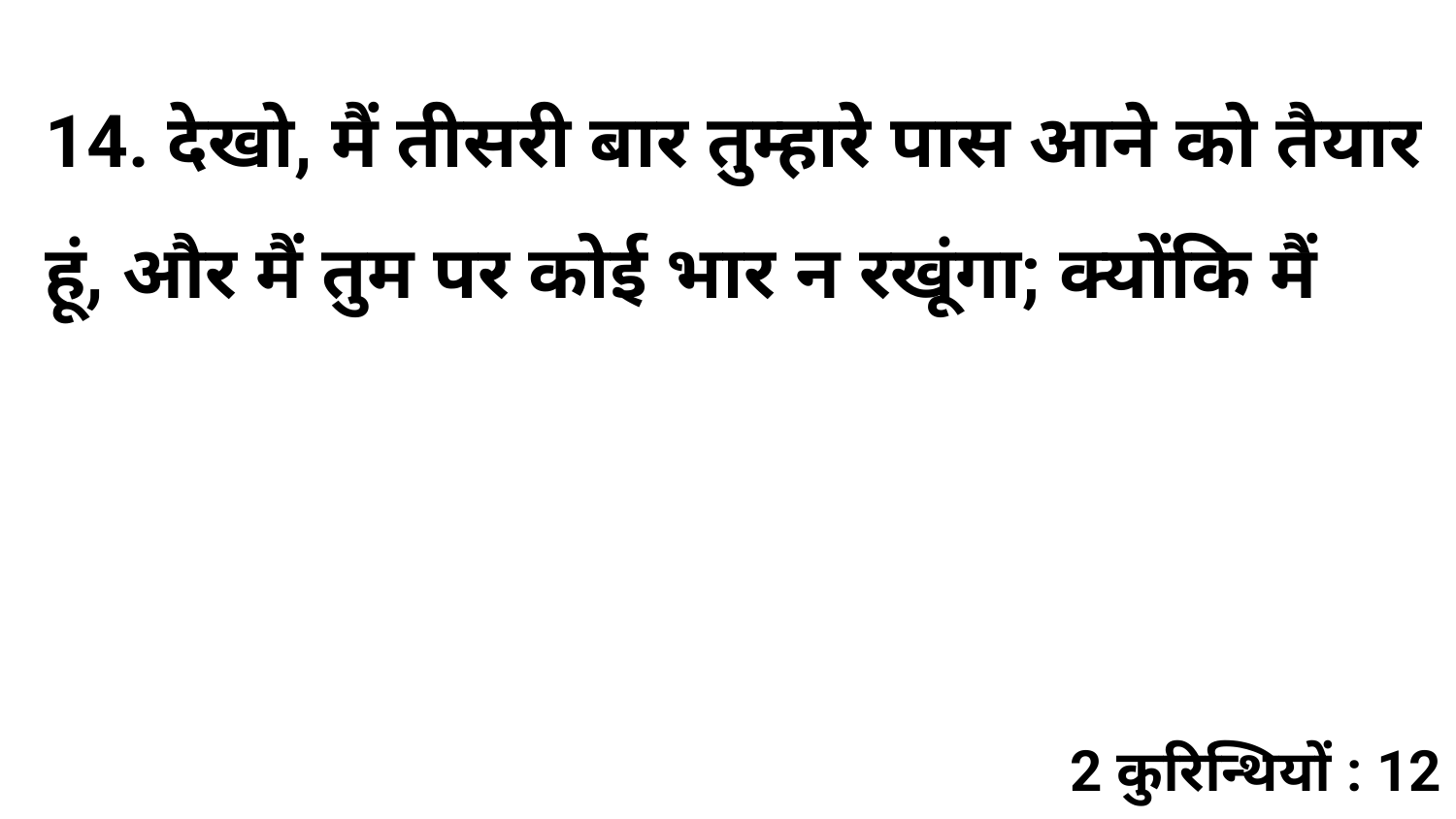

14. देखो, मैं तीसरी बार तुम्हारे पास आने को तैयार हूं, और मैं तुम पर कोई भार न रखूंगा; क्योंकि मैं
2 कुरिन्थियों : 12